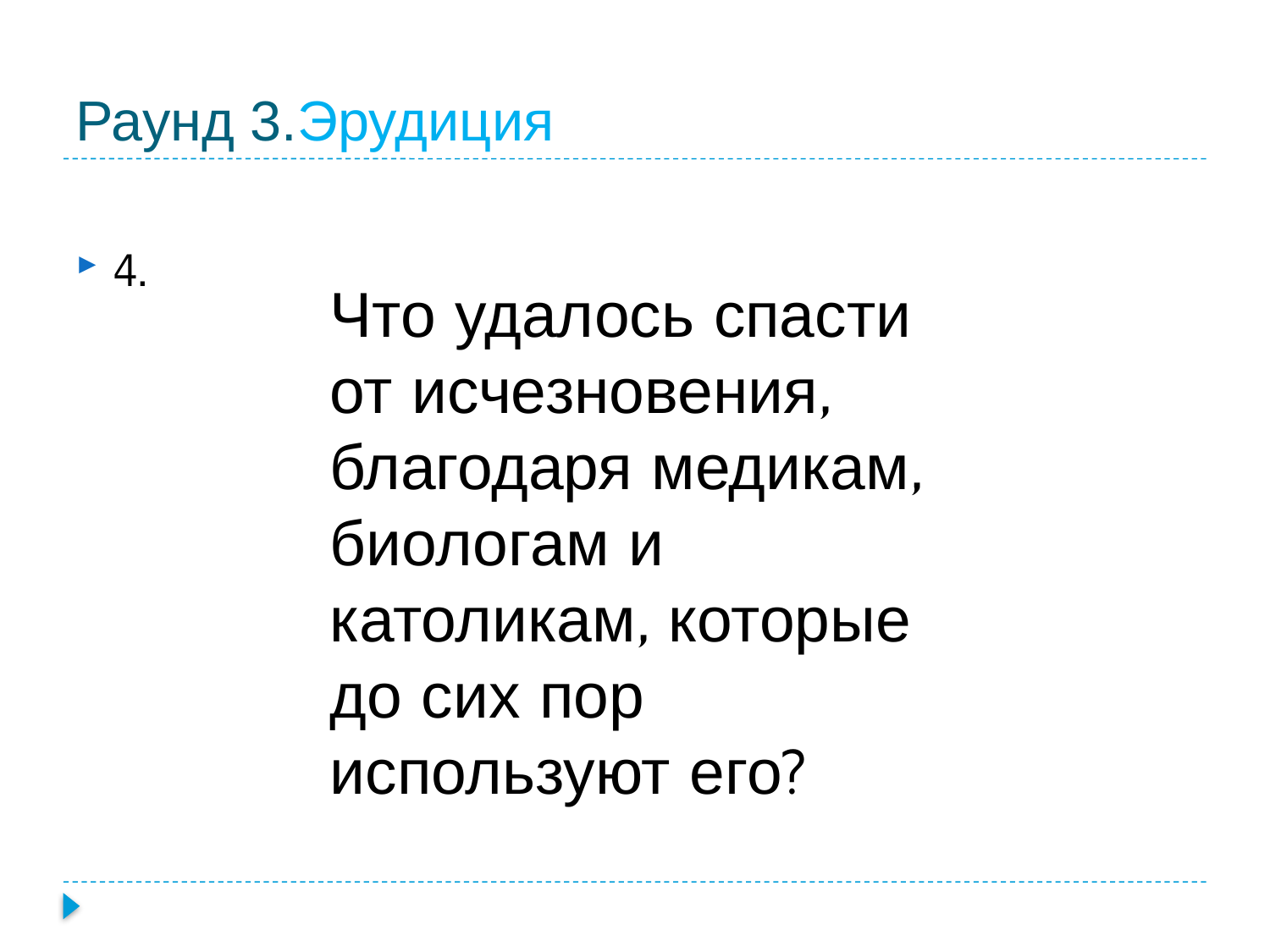

# Раунд 3.Эрудиция

4.
Что удалось спасти от исчезновения, благодаря медикам, биологам и католикам, которые до сих пор используют его?